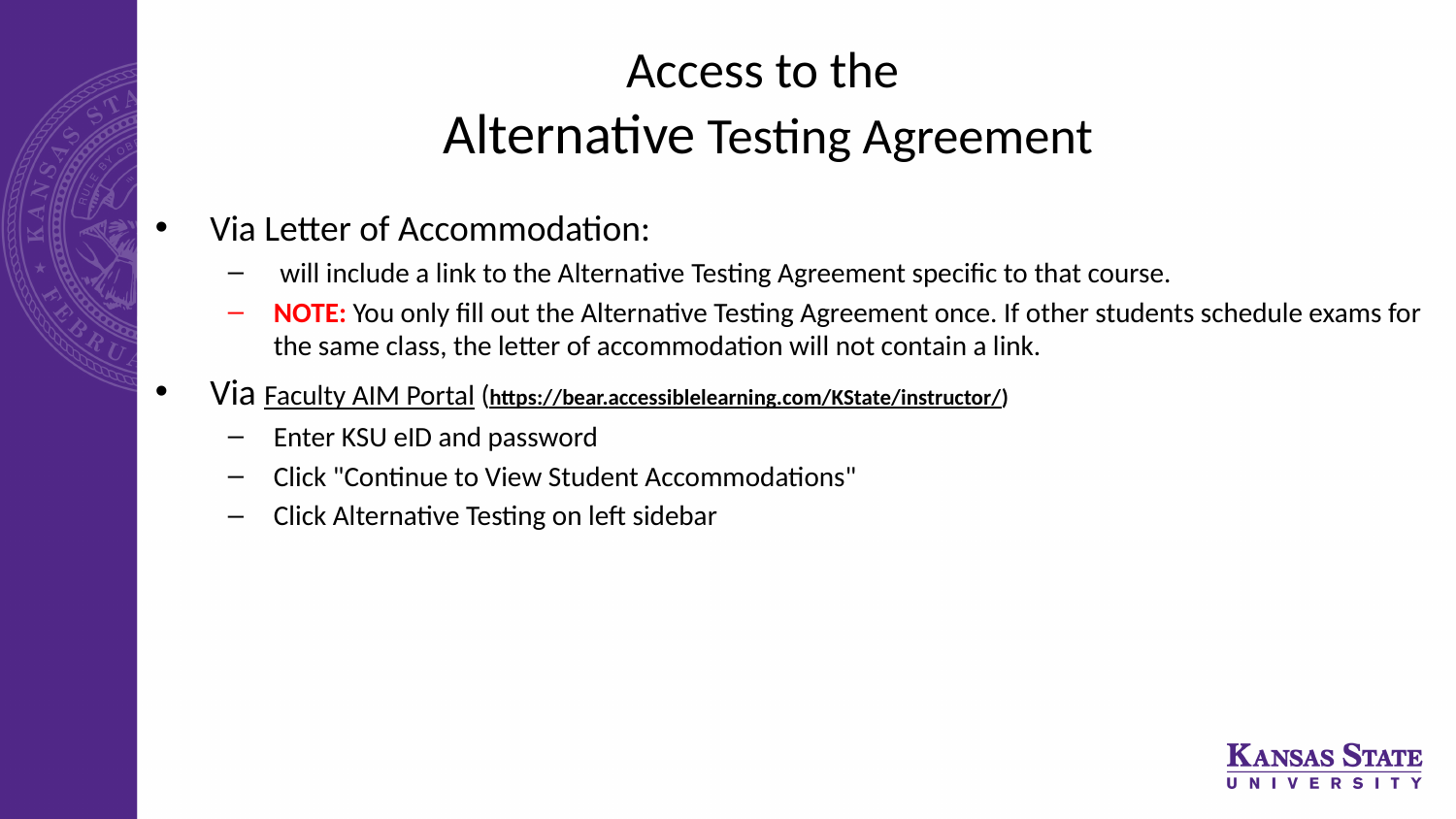

# Access to the Alternative Testing Agreement
Via Letter of Accommodation:
 will include a link to the Alternative Testing Agreement specific to that course.
NOTE: You only fill out the Alternative Testing Agreement once. If other students schedule exams for the same class, the letter of accommodation will not contain a link.​
Via Faculty AIM Portal (https://bear.accessiblelearning.com/KState/instructor/)
Enter KSU eID and password
Click "Continue to View Student Accommodations"
Click Alternative Testing on left sidebar